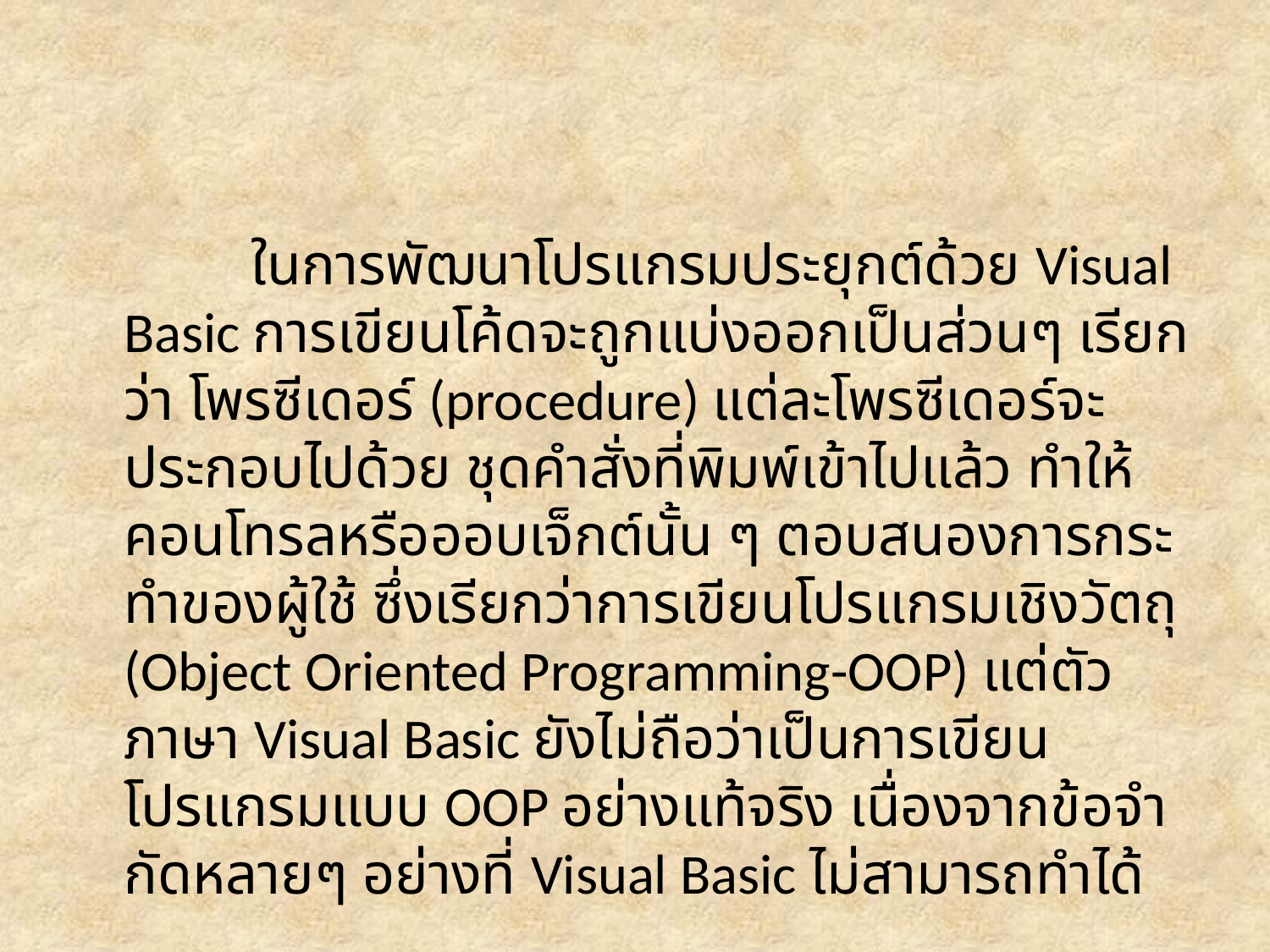

ในการพัฒนาโปรแกรมประยุกต์ด้วย Visual Basic การเขียนโค้ดจะถูกแบ่งออกเป็นส่วนๆ เรียกว่า โพรซีเดอร์ (procedure) แต่ละโพรซีเดอร์จะประกอบไปด้วย ชุดคำสั่งที่พิมพ์เข้าไปแล้ว ทำให้คอนโทรลหรือออบเจ็กต์นั้น ๆ ตอบสนองการกระทำของผู้ใช้ ซึ่งเรียกว่าการเขียนโปรแกรมเชิงวัตถุ (Object Oriented Programming-OOP) แต่ตัวภาษา Visual Basic ยังไม่ถือว่าเป็นการเขียนโปรแกรมแบบ OOP อย่างแท้จริง เนื่องจากข้อจำกัดหลายๆ อย่างที่ Visual Basic ไม่สามารถทำได้